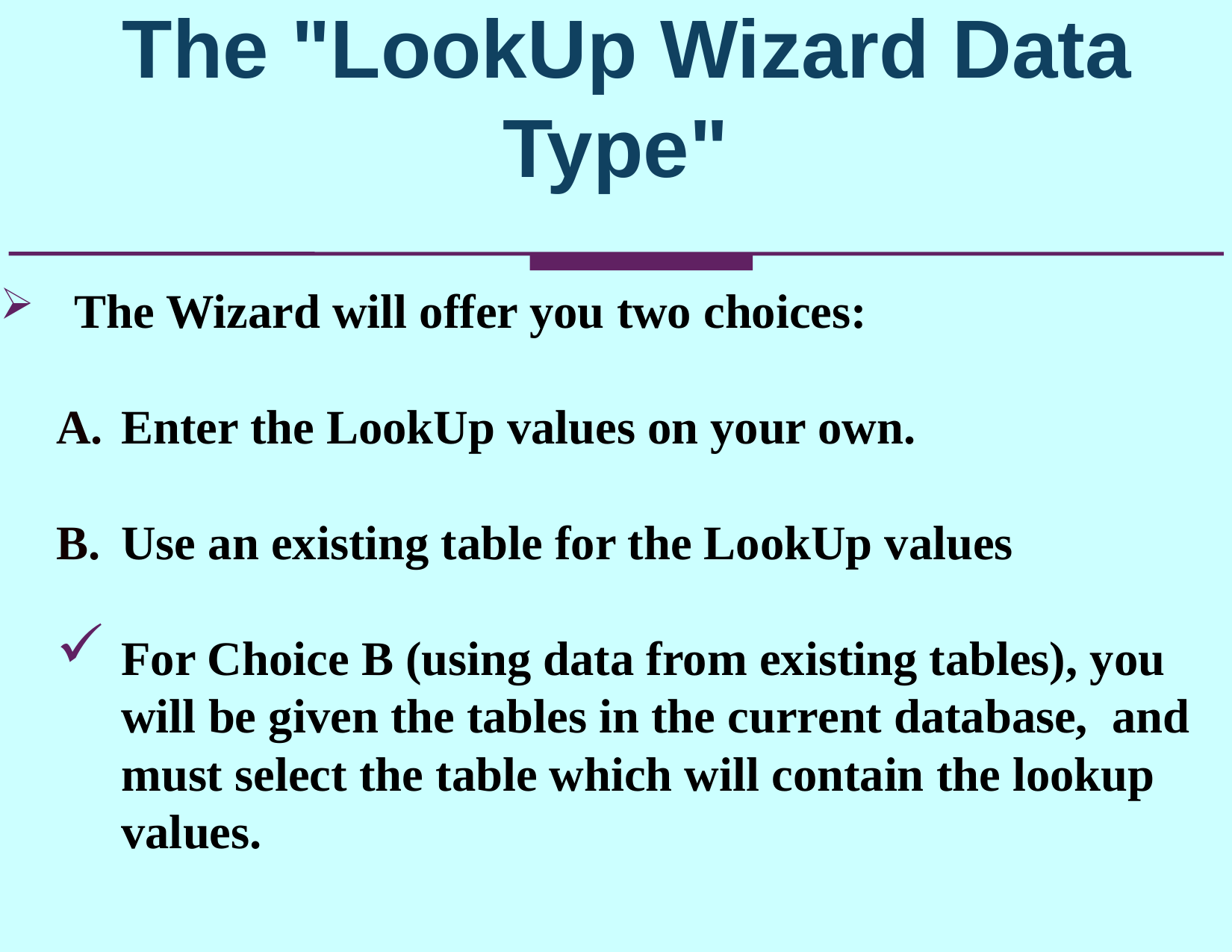

The "LookUp Wizard Data Type"

The Wizard will offer you two choices:
Enter the LookUp values on your own.
Use an existing table for the LookUp values
For Choice B (using data from existing tables), you will be given the tables in the current database,  and must select the table which will contain the lookup values.